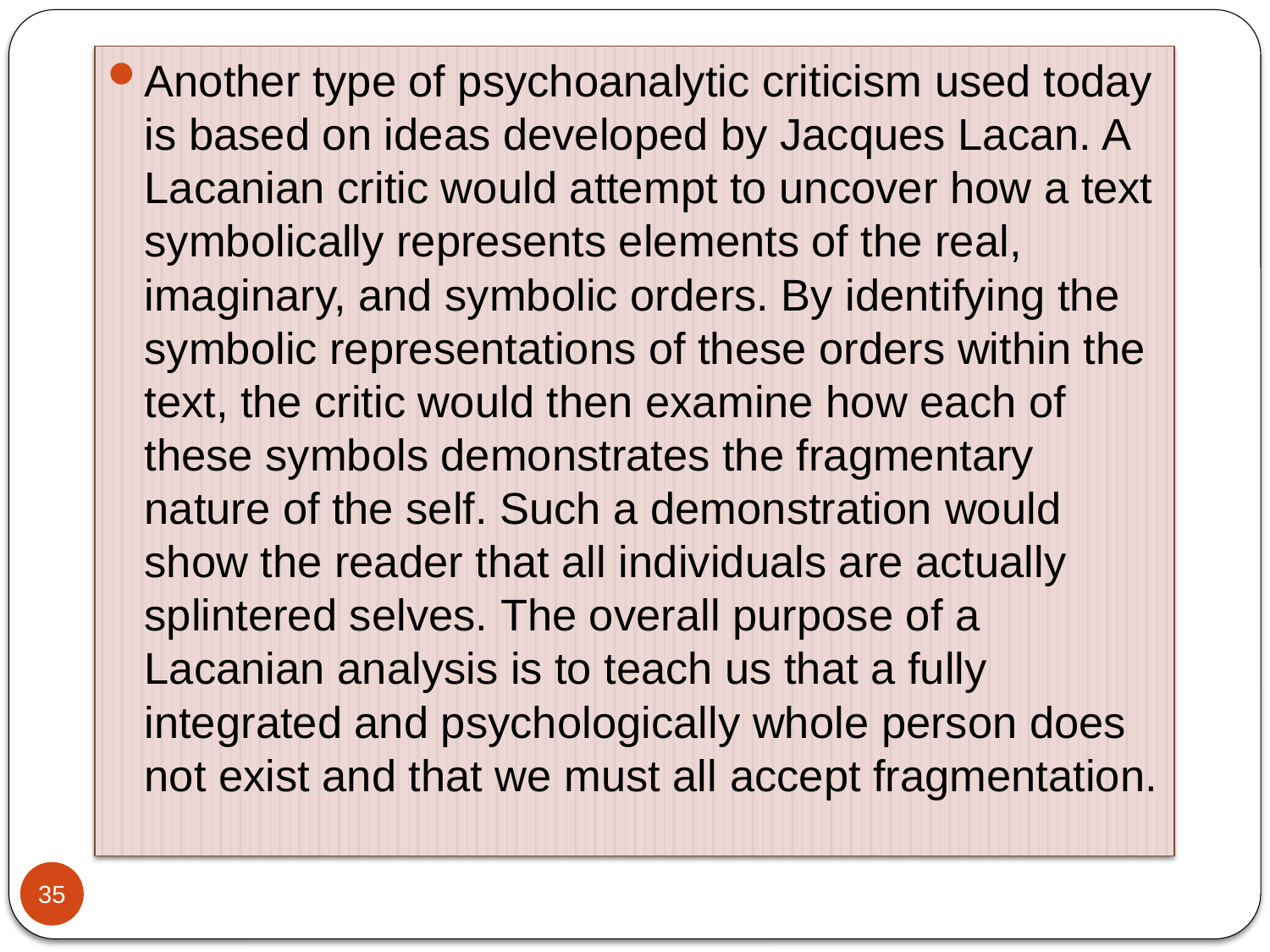

Another type of psychoanalytic criticism used today is based on ideas developed by Jacques Lacan. A Lacanian critic would attempt to uncover how a text symbolically represents elements of the real, imaginary, and symbolic orders. By identifying the symbolic representations of these orders within the text, the critic would then examine how each of these symbols demonstrates the fragmentary nature of the self. Such a demonstration would show the reader that all individuals are actually splintered selves. The overall purpose of a Lacanian analysis is to teach us that a fully integrated and psychologically whole person does not exist and that we must all accept fragmentation.
35